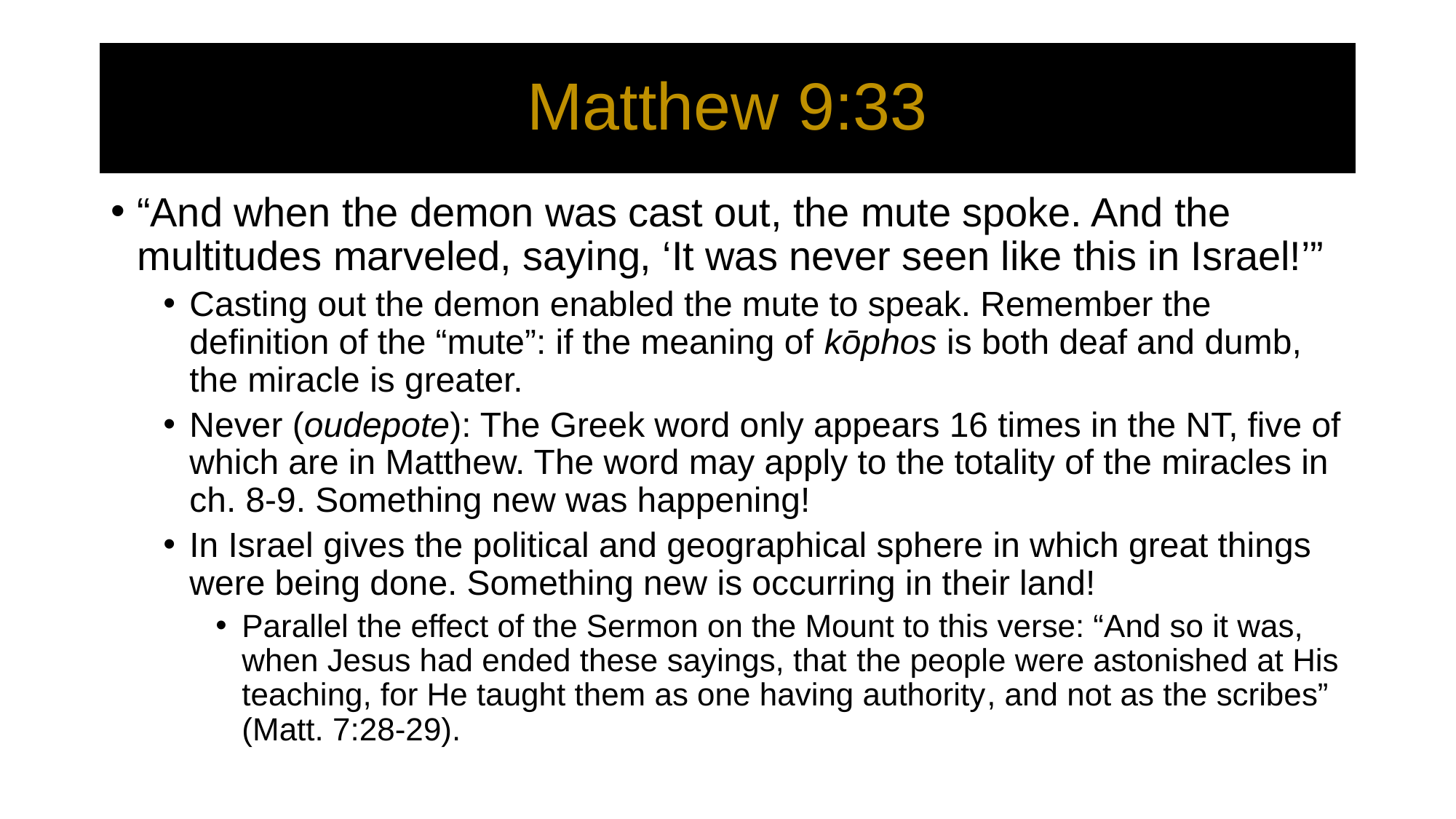

# Matthew 9:33
“And when the demon was cast out, the mute spoke. And the multitudes marveled, saying, ‘It was never seen like this in Israel!’”
Casting out the demon enabled the mute to speak. Remember the definition of the “mute”: if the meaning of kōphos is both deaf and dumb, the miracle is greater.
Never (oudepote): The Greek word only appears 16 times in the NT, five of which are in Matthew. The word may apply to the totality of the miracles in ch. 8-9. Something new was happening!
In Israel gives the political and geographical sphere in which great things were being done. Something new is occurring in their land!
Parallel the effect of the Sermon on the Mount to this verse: “And so it was, when Jesus had ended these sayings, that the people were astonished at His teaching, for He taught them as one having authority, and not as the scribes” (Matt. 7:28-29).